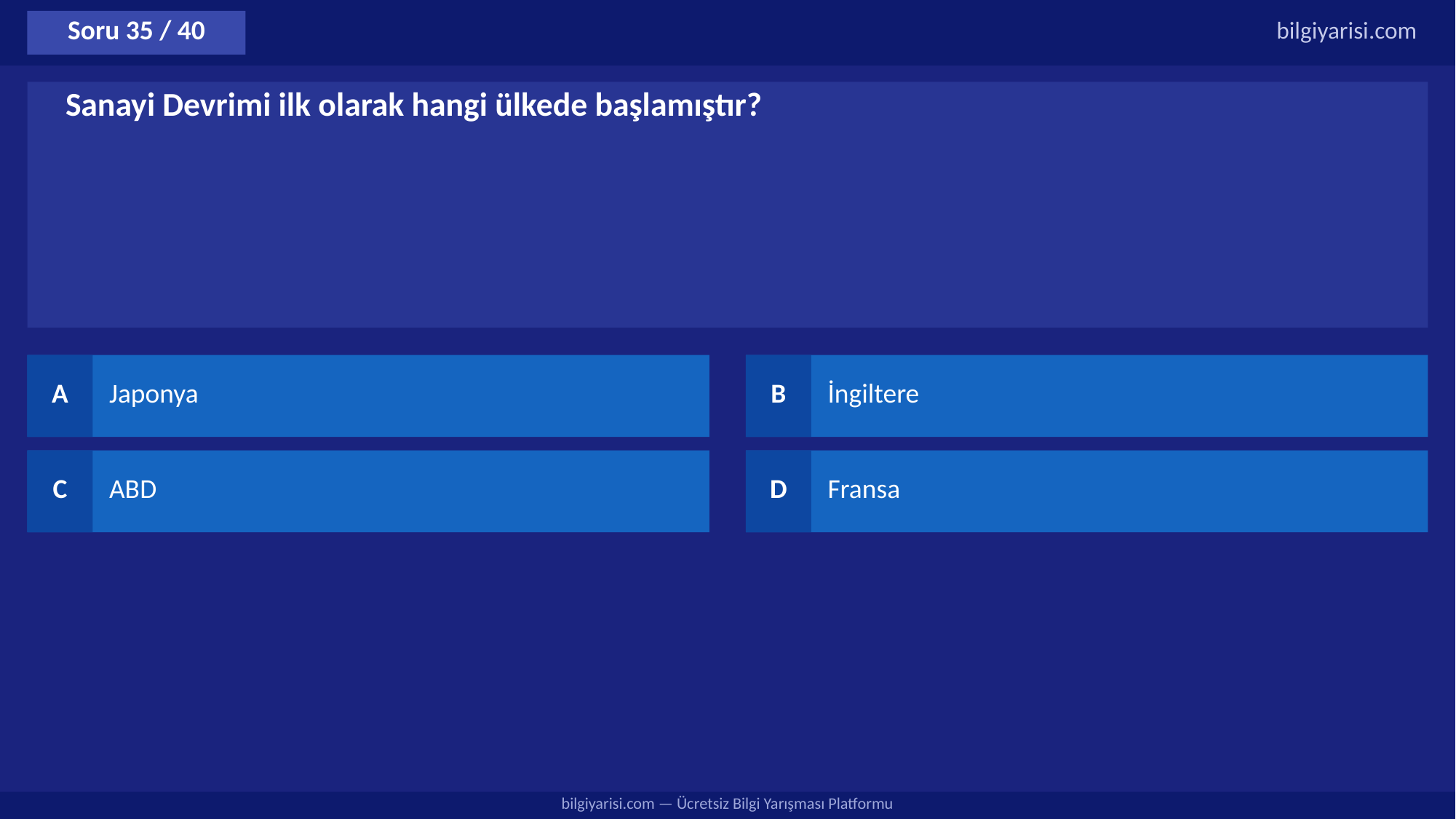

Soru 35 / 40
bilgiyarisi.com

Sanayi Devrimi ilk olarak hangi ülkede başlamıştır?

A
Japonya

B
İngiltere

C
ABD

D
Fransa
bilgiyarisi.com — Ücretsiz Bilgi Yarışması Platformu